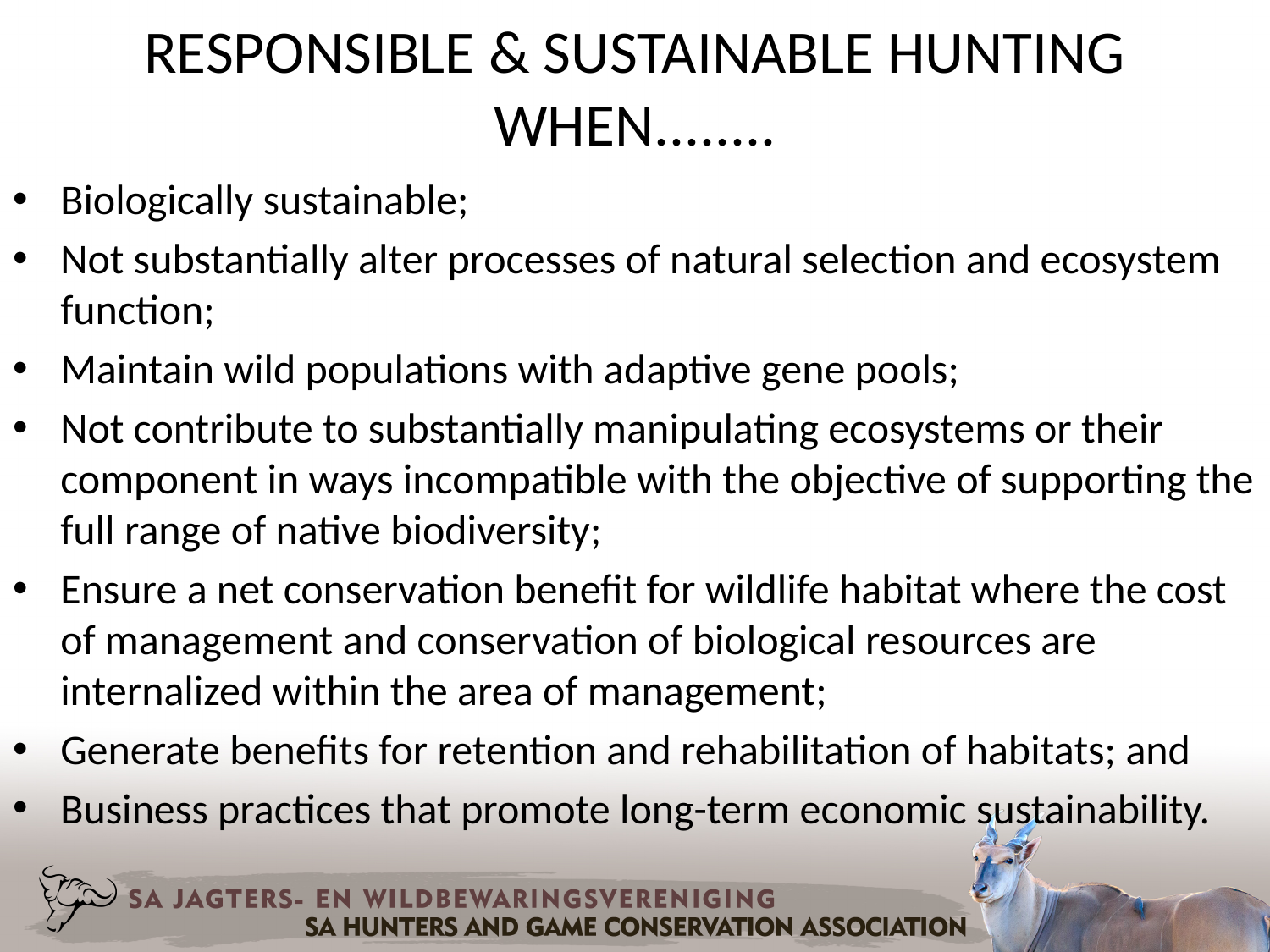

# RESPONSIBLE & SUSTAINABLE HUNTING WHEN........
Biologically sustainable;
Not substantially alter processes of natural selection and ecosystem function;
Maintain wild populations with adaptive gene pools;
Not contribute to substantially manipulating ecosystems or their component in ways incompatible with the objective of supporting the full range of native biodiversity;
Ensure a net conservation benefit for wildlife habitat where the cost of management and conservation of biological resources are internalized within the area of management;
Generate benefits for retention and rehabilitation of habitats; and
Business practices that promote long-term economic sustainability.